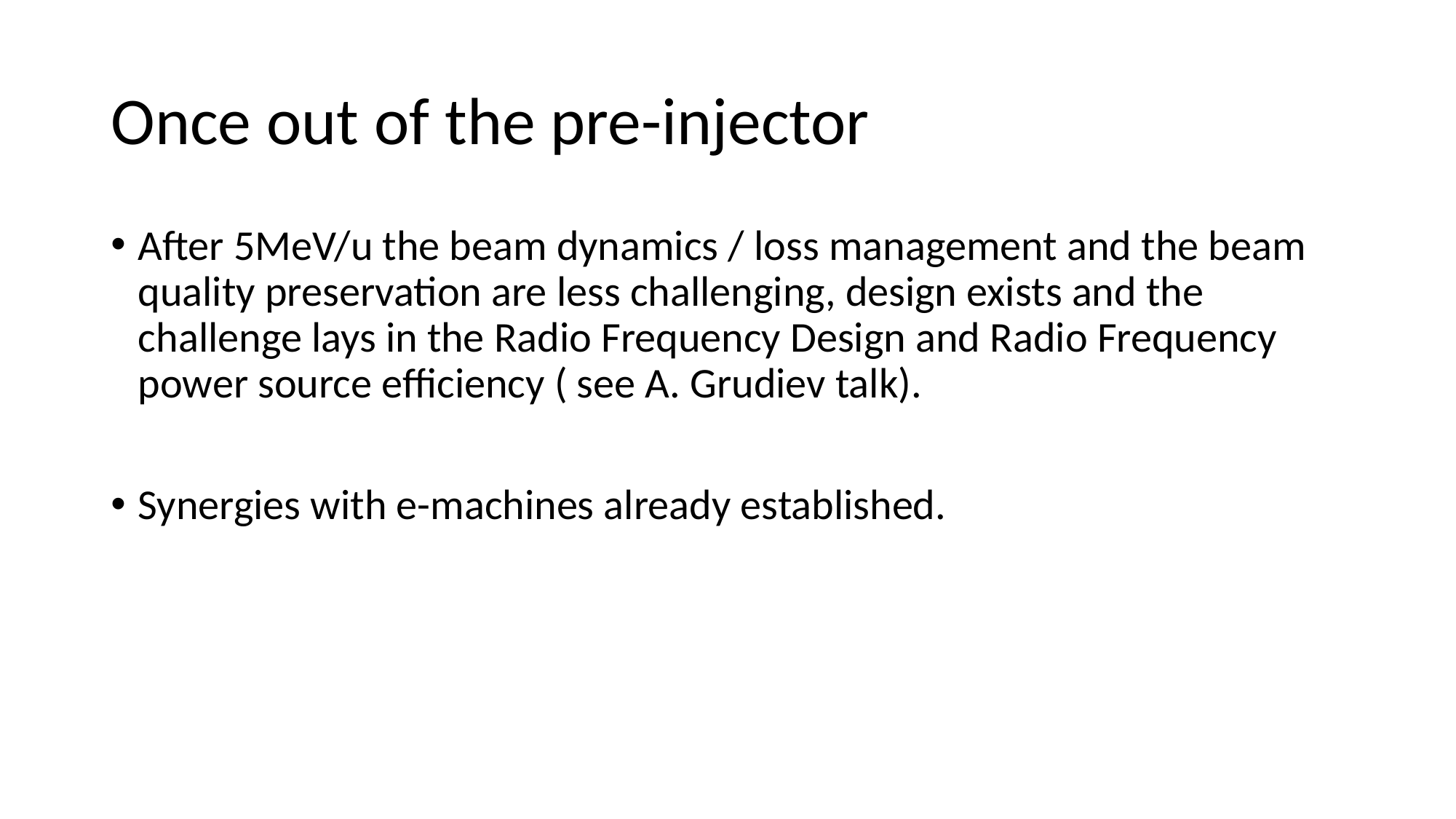

# Once out of the pre-injector
After 5MeV/u the beam dynamics / loss management and the beam quality preservation are less challenging, design exists and the challenge lays in the Radio Frequency Design and Radio Frequency power source efficiency ( see A. Grudiev talk).

Synergies with e-machines already established.